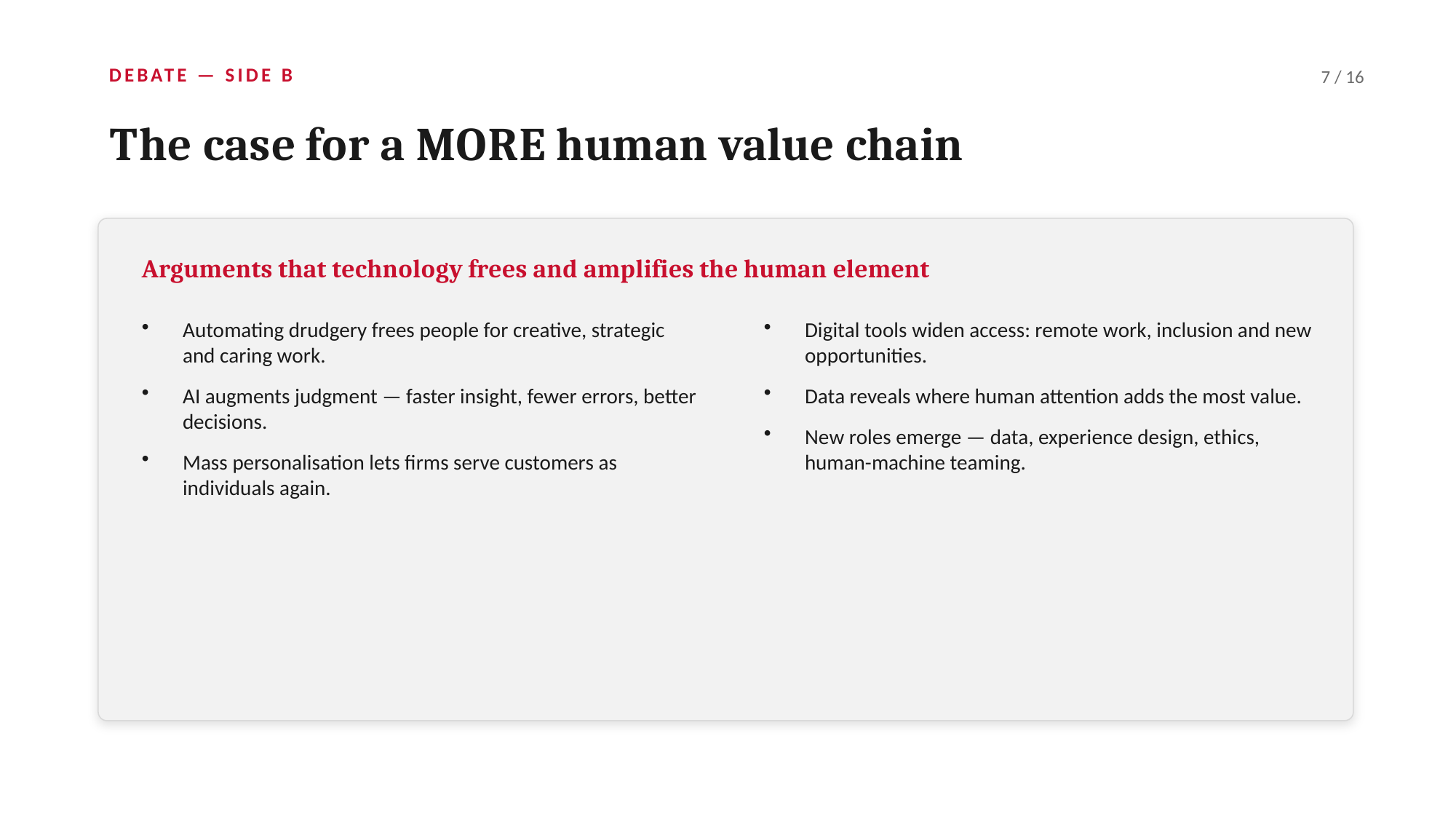

DEBATE — SIDE B
7 / 16
The case for a MORE human value chain

Arguments that technology frees and amplifies the human element
Automating drudgery frees people for creative, strategic and caring work.
AI augments judgment — faster insight, fewer errors, better decisions.
Mass personalisation lets firms serve customers as individuals again.
Digital tools widen access: remote work, inclusion and new opportunities.
Data reveals where human attention adds the most value.
New roles emerge — data, experience design, ethics, human-machine teaming.